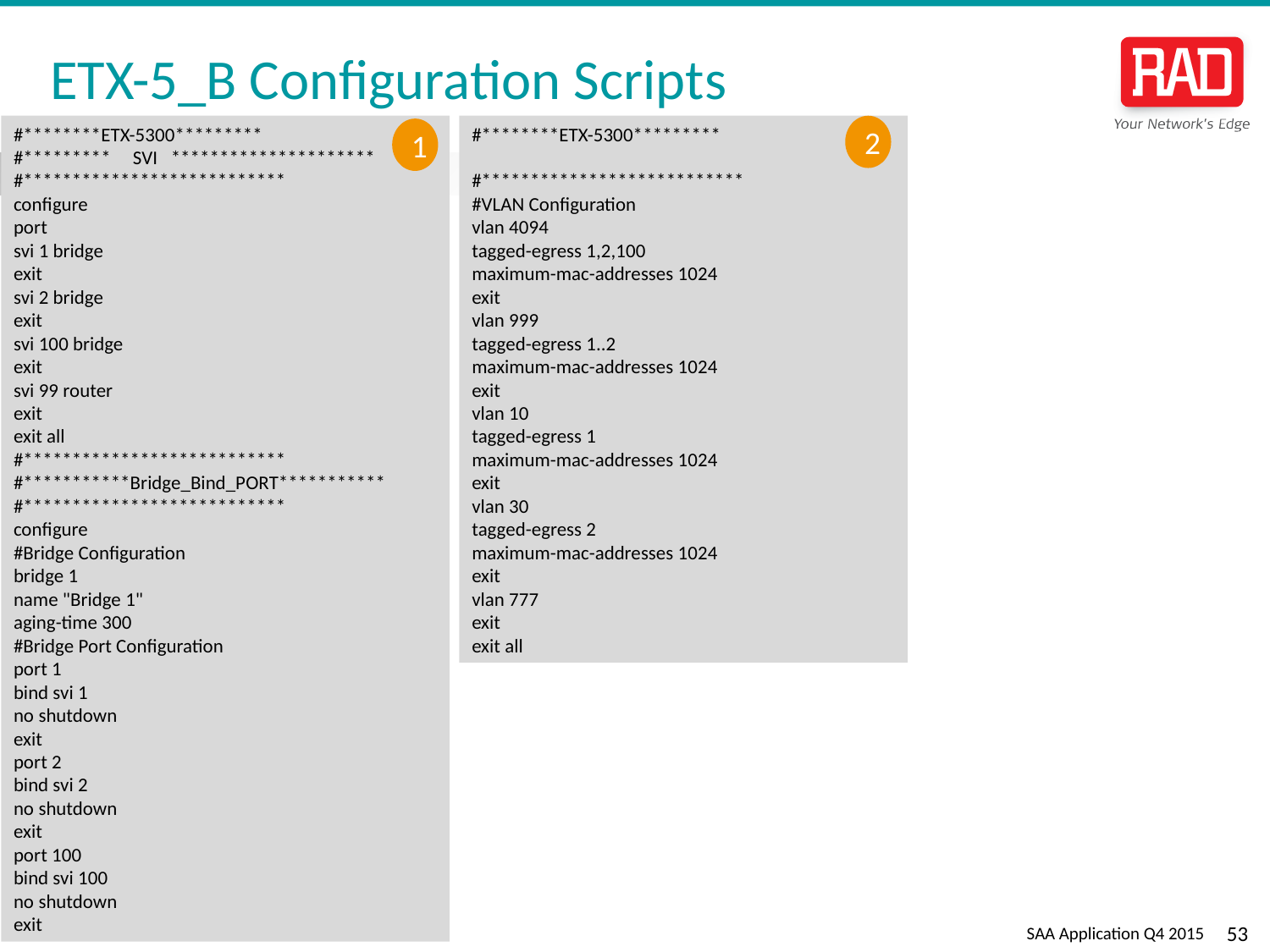

# ETX-5_B Configuration Scripts
#********ETX-5300*********
#*********     SVI   *********************
#***************************
configure
port
svi 1 bridge
exit
svi 2 bridge
exit
svi 100 bridge
exit
svi 99 router
exit
exit all
#***************************
#***********Bridge_Bind_PORT***********
#***************************
configure
#Bridge Configuration
bridge 1
name "Bridge 1"
aging-time 300
#Bridge Port Configuration
port 1
bind svi 1
no shutdown
exit
port 2
bind svi 2
no shutdown
exit
port 100
bind svi 100
no shutdown
exit
#********ETX-5300*********

#***************************
#VLAN Configuration
vlan 4094
tagged-egress 1,2,100
maximum-mac-addresses 1024
exit
vlan 999
tagged-egress 1..2
maximum-mac-addresses 1024
exit
vlan 10
tagged-egress 1
maximum-mac-addresses 1024
exit
vlan 30
tagged-egress 2
maximum-mac-addresses 1024
exit
vlan 777
exit
exit all
2
1